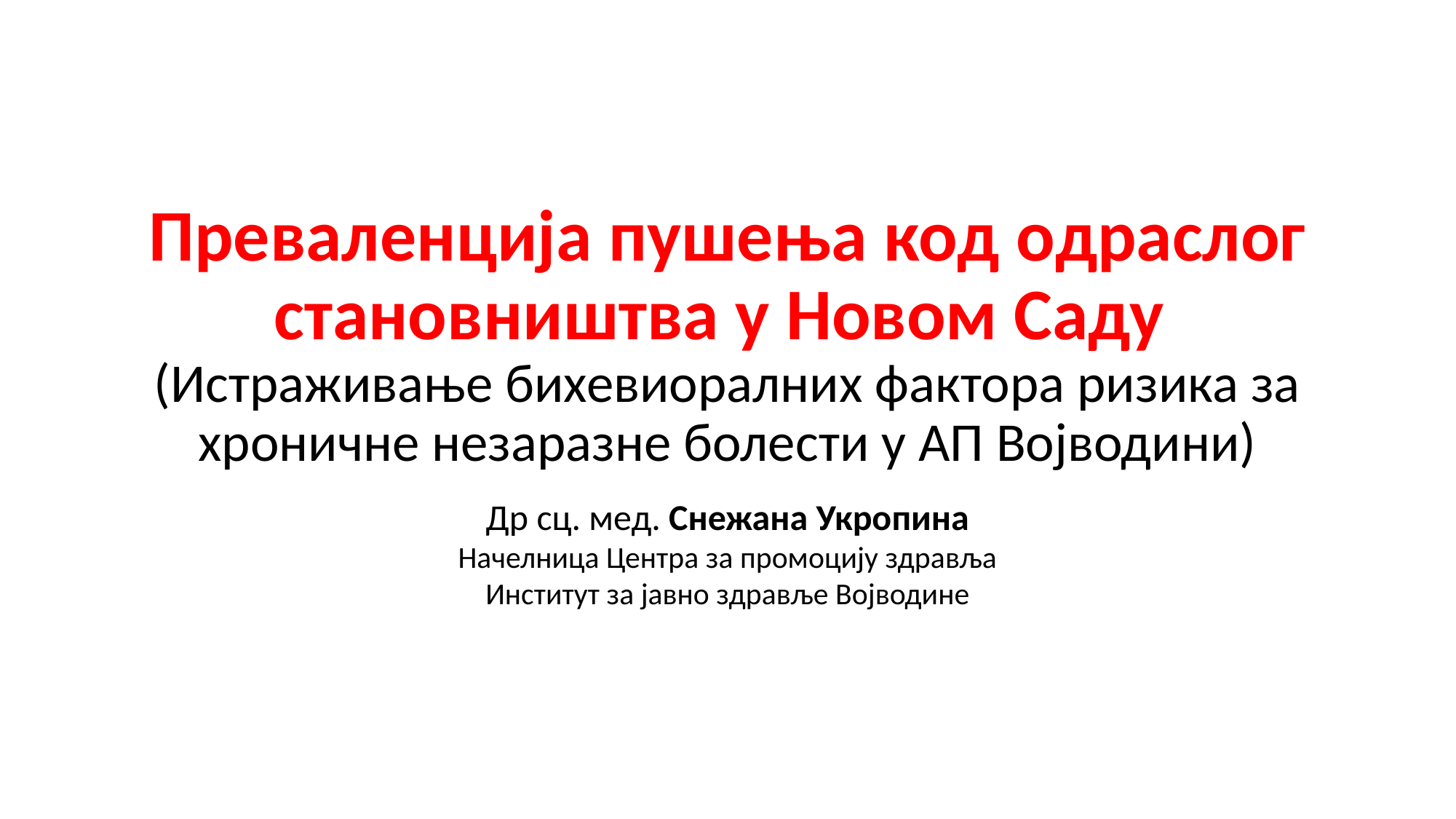

# Преваленција пушења код одраслог становништва у Новом Саду (Истраживање бихевиоралних фактора ризика за хроничне незаразне болести у АП Војводини)
Др сц. мед. Снежана Укропина
Начелница Центра за промоцију здравља
Институт за јавно здравље Војводине